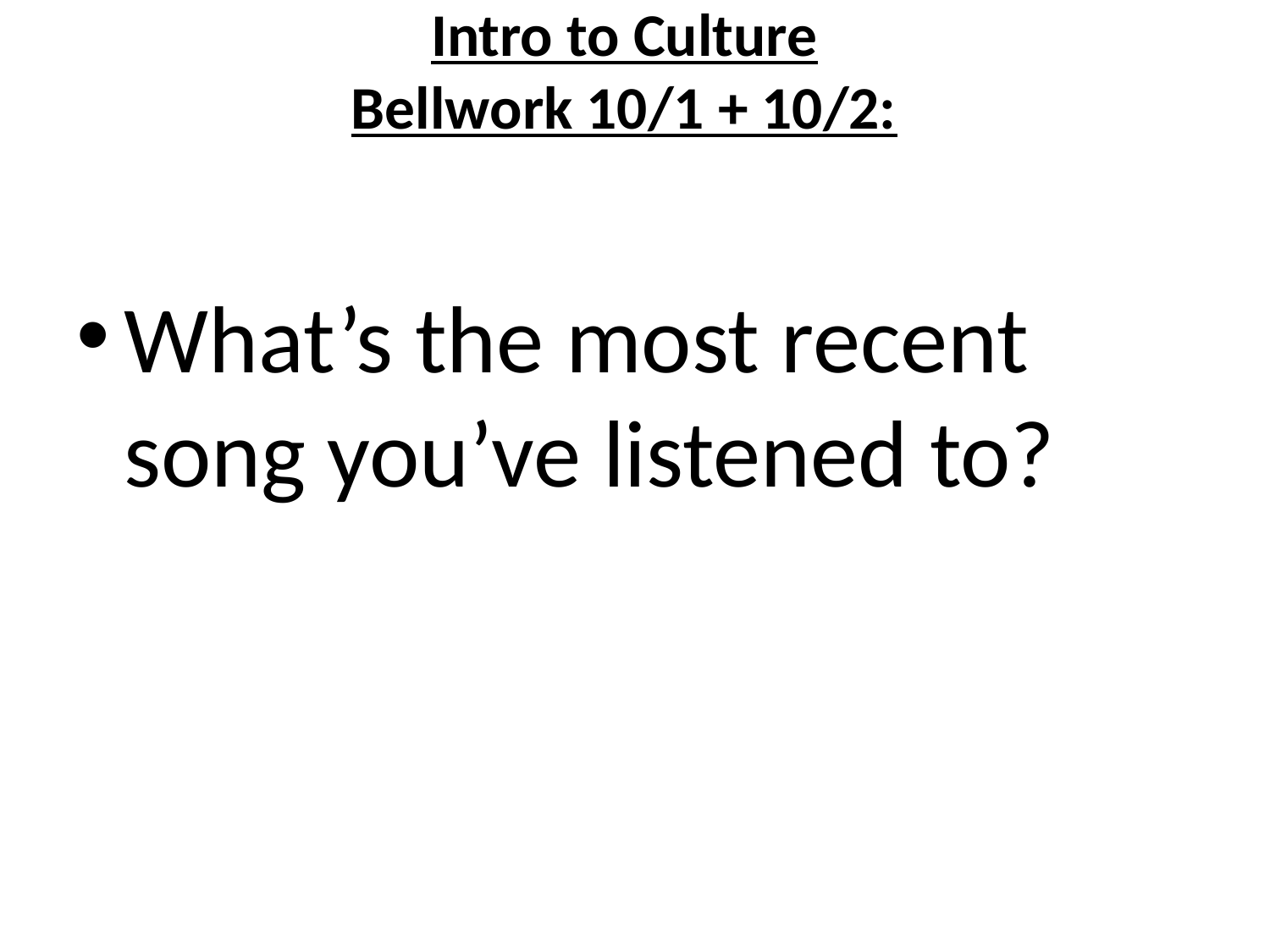

# Intro to Culture Bellwork 10/1 + 10/2:

What’s the most recent song you’ve listened to?